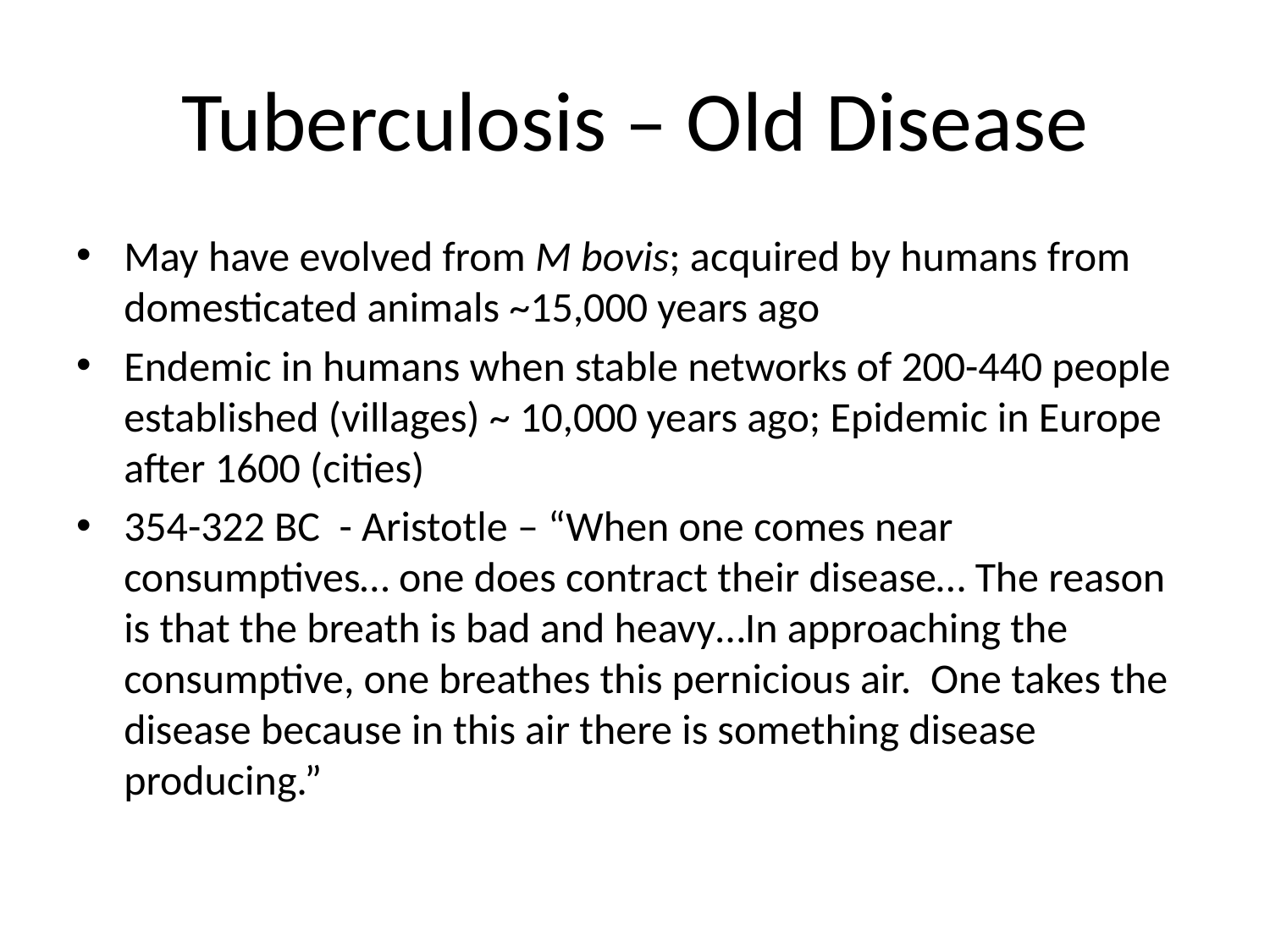

# Tuberculosis – Old Disease
May have evolved from M bovis; acquired by humans from domesticated animals ~15,000 years ago
Endemic in humans when stable networks of 200-440 people established (villages) ~ 10,000 years ago; Epidemic in Europe after 1600 (cities)
354-322 BC  - Aristotle – “When one comes near consumptives… one does contract their disease… The reason is that the breath is bad and heavy…In approaching the consumptive, one breathes this pernicious air.  One takes the disease because in this air there is something disease producing.”